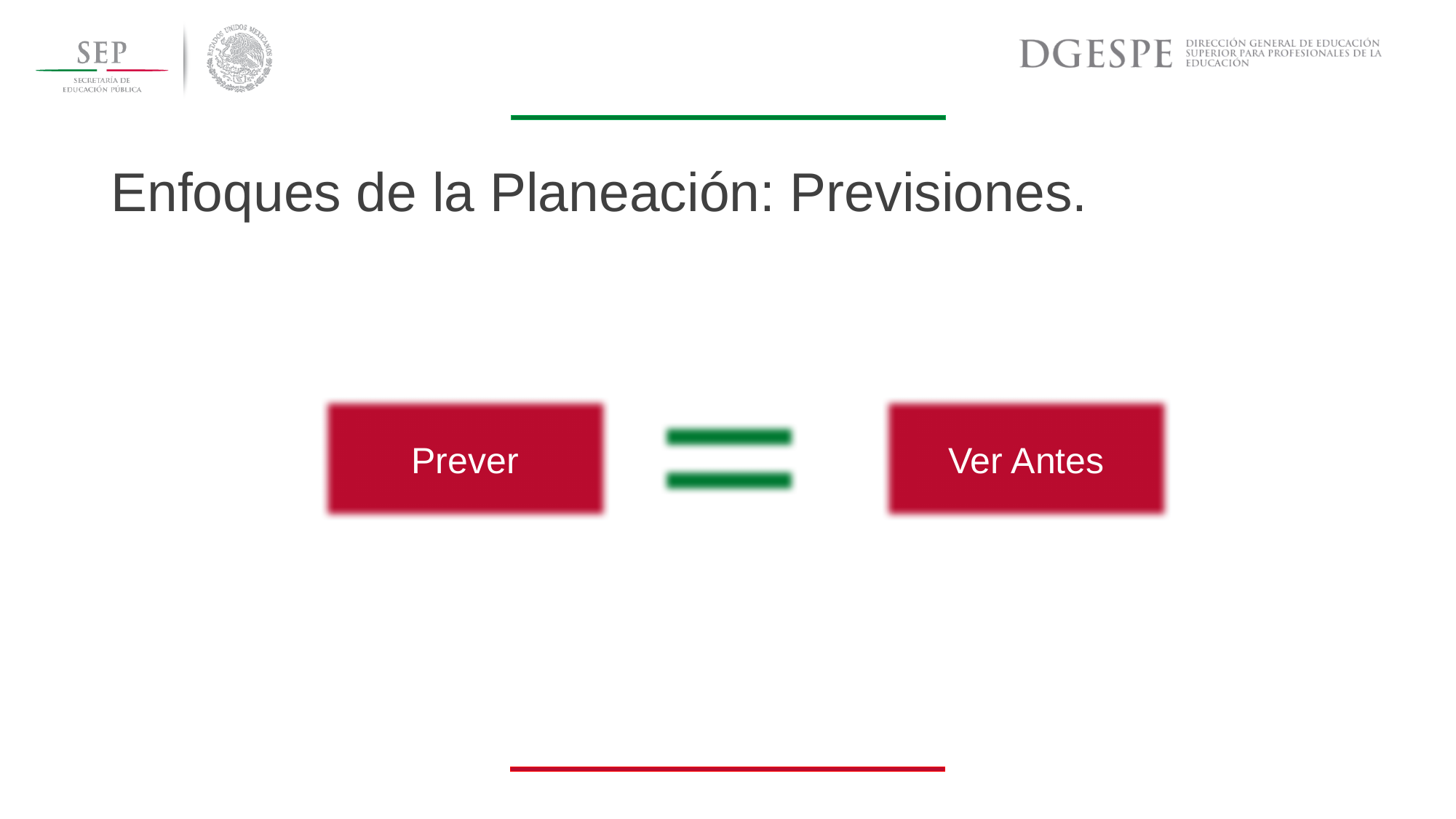

Enfoques de la Planeación: Previsiones.
Prever

Ver Antes